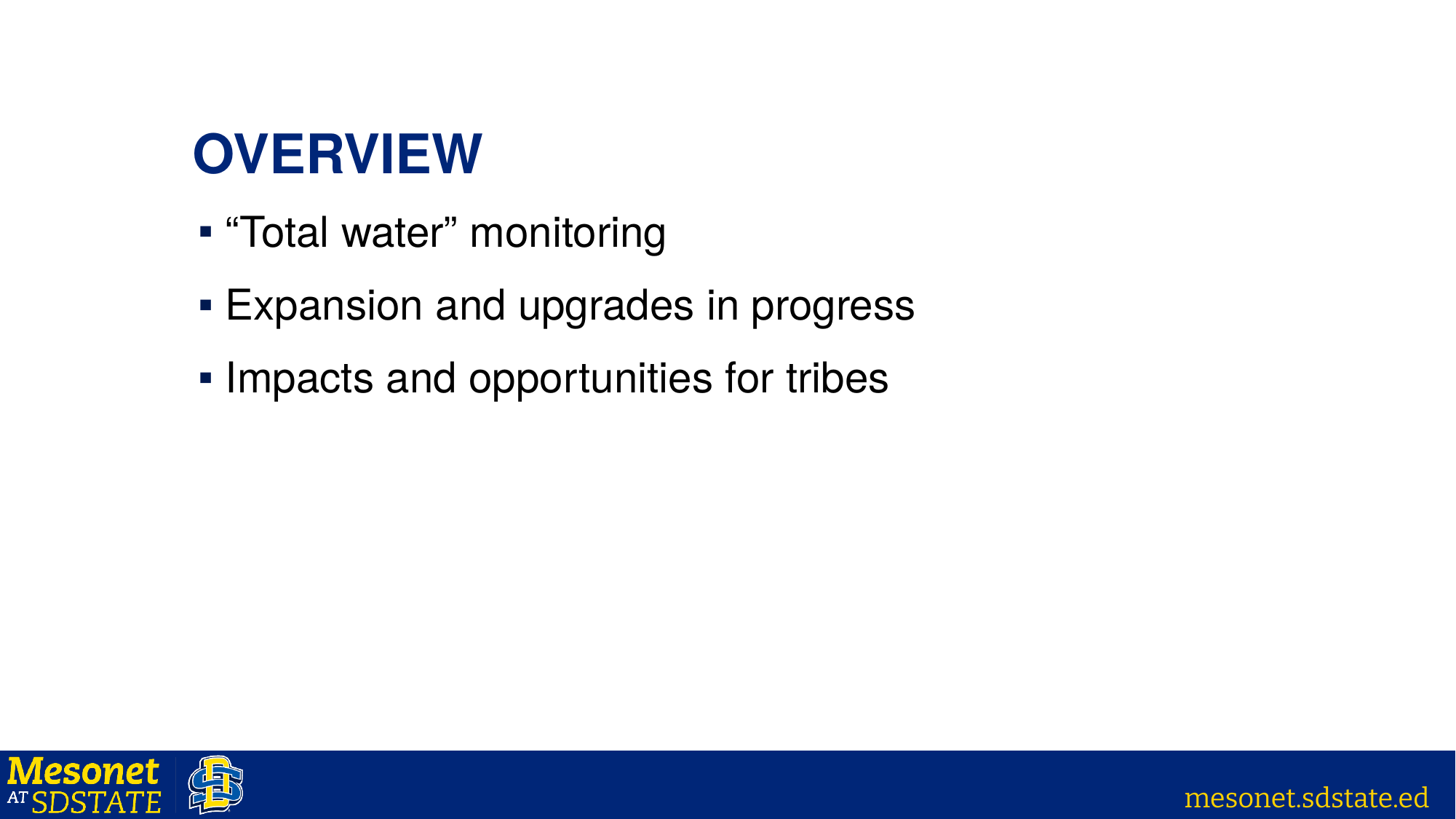

# Overview
“Total water” monitoring
Expansion and upgrades in progress
Impacts and opportunities for tribes